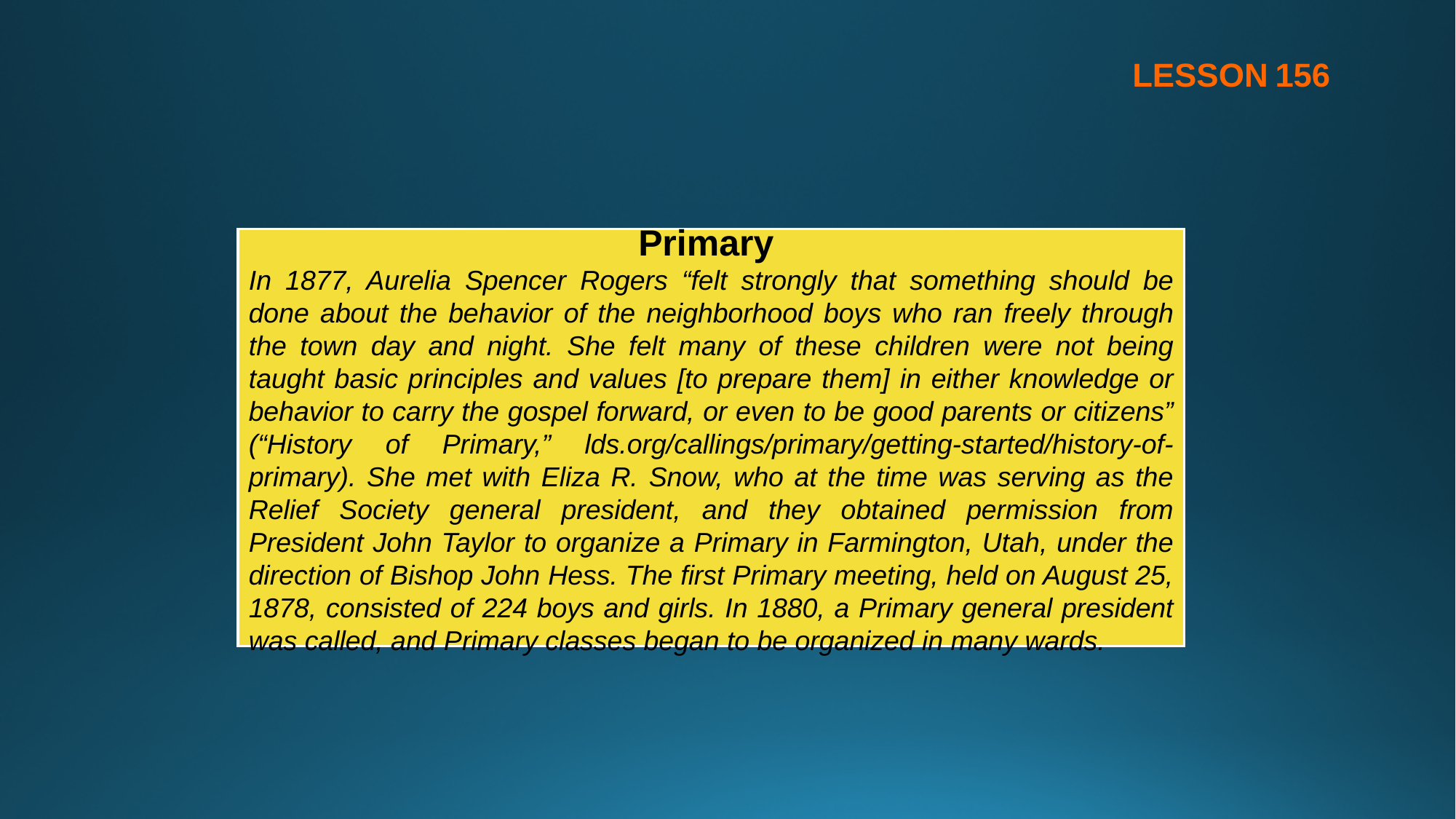

LESSON 156
Primary
In 1877, Aurelia Spencer Rogers “felt strongly that something should be done about the behavior of the neighborhood boys who ran freely through the town day and night. She felt many of these children were not being taught basic principles and values [to prepare them] in either knowledge or behavior to carry the gospel forward, or even to be good parents or citizens” (“History of Primary,” lds.org/callings/primary/getting-started/history-of-primary). She met with Eliza R. Snow, who at the time was serving as the Relief Society general president, and they obtained permission from President John Taylor to organize a Primary in Farmington, Utah, under the direction of Bishop John Hess. The first Primary meeting, held on August 25, 1878, consisted of 224 boys and girls. In 1880, a Primary general president was called, and Primary classes began to be organized in many wards.